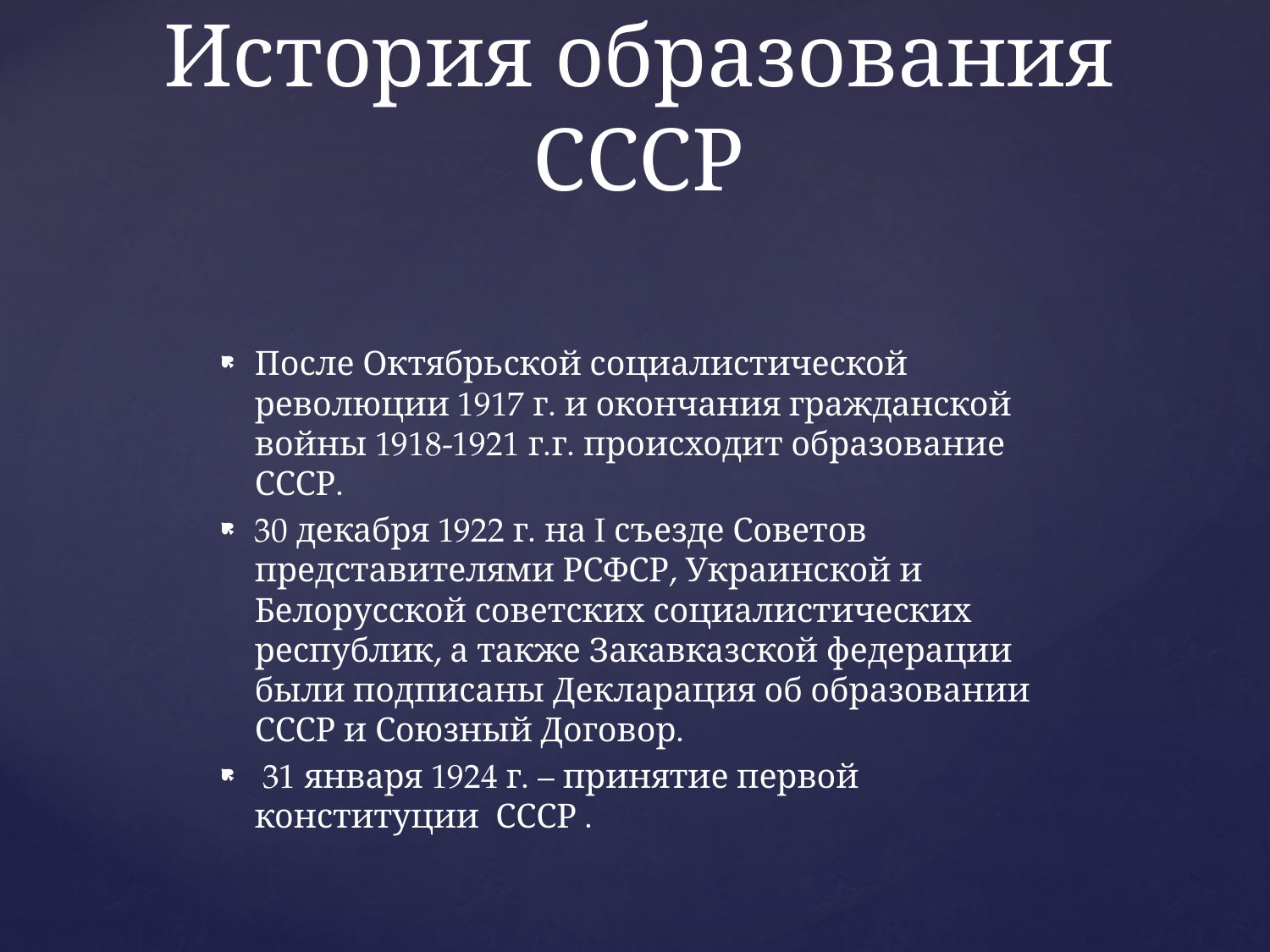

# История образования СССР
После Октябрьской социалистической революции 1917 г. и окончания гражданской войны 1918-1921 г.г. происходит образование СССР.
30 декабря 1922 г. на I съезде Советов представителями РСФСР, Украинской и Белорусской советских социалистических республик, а также Закавказской федерации были подписаны Декларация об образовании СССР и Союзный Договор.
 31 января 1924 г. – принятие первой конституции  СССР .